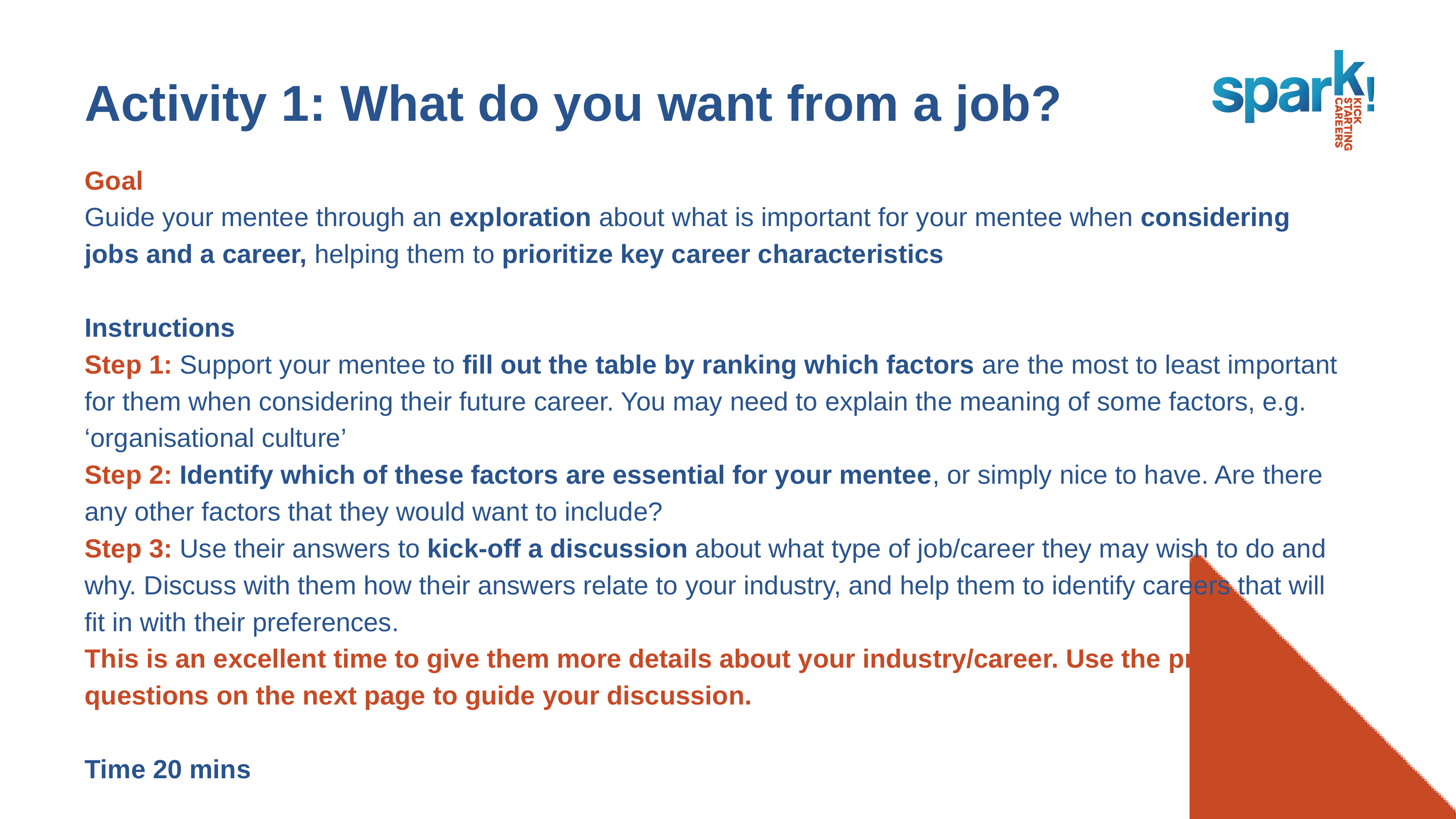

Activity 1: What do you want from a job?
Goal
Guide your mentee through an exploration about what is important for your mentee when considering jobs and a career, helping them to prioritize key career characteristics

Instructions
Step 1: Support your mentee to fill out the table by ranking which factors are the most to least important for them when considering their future career. You may need to explain the meaning of some factors, e.g. ‘organisational culture’
Step 2: Identify which of these factors are essential for your mentee, or simply nice to have. Are there any other factors that they would want to include?
Step 3: Use their answers to kick-off a discussion about what type of job/career they may wish to do and why. Discuss with them how their answers relate to your industry, and help them to identify careers that will fit in with their preferences.
This is an excellent time to give them more details about your industry/career. Use the prompt questions on the next page to guide your discussion.

Time 20 mins